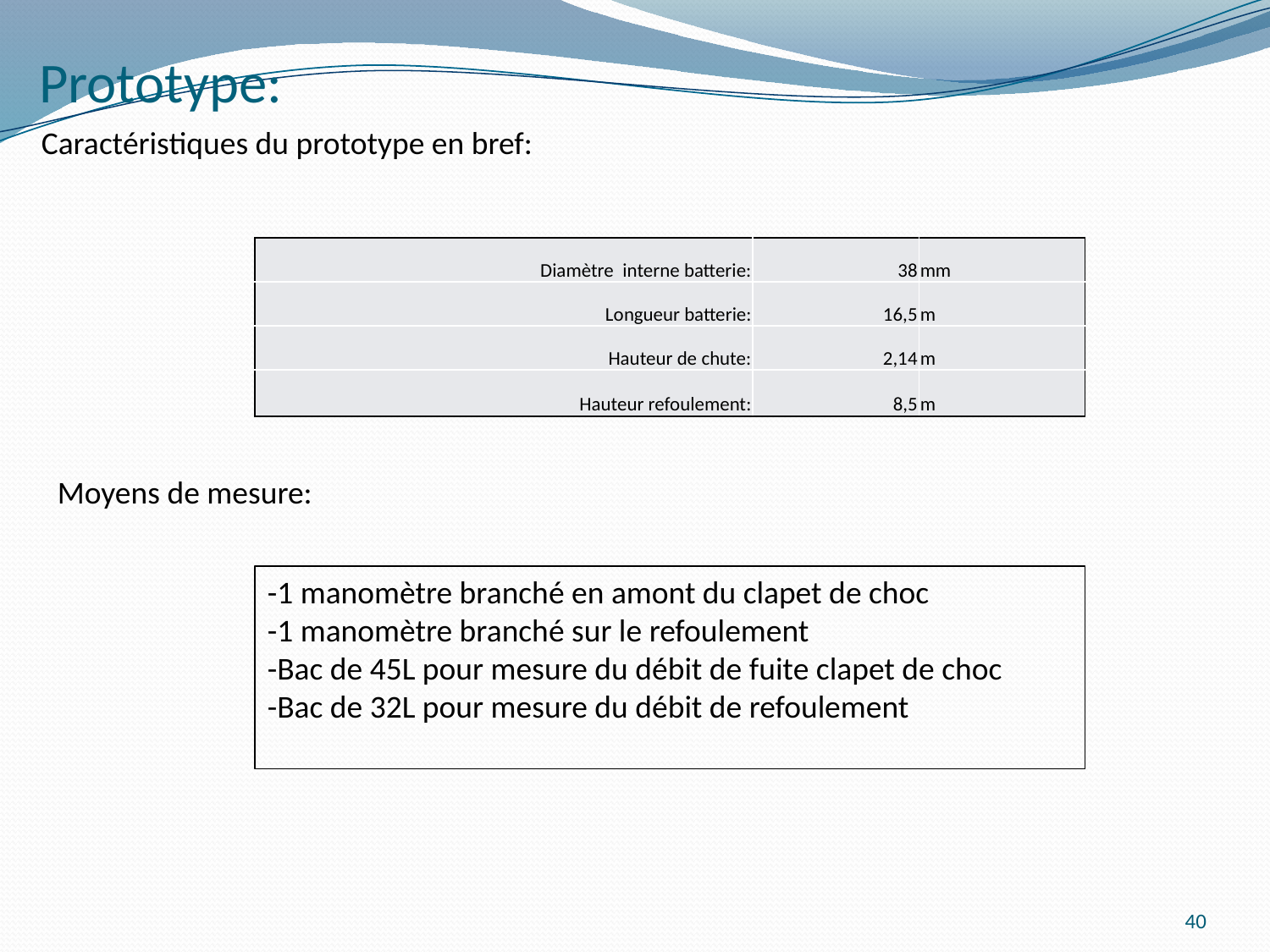

# Prototype:
Caractéristiques du prototype en bref:

| Diamètre interne batterie: | 38 | mm |
| --- | --- | --- |
| Longueur batterie: | 16,5 | m |
| Hauteur de chute: | 2,14 | m |
| Hauteur refoulement: | 8,5 | m |
Moyens de mesure:
-1 manomètre branché en amont du clapet de choc
-1 manomètre branché sur le refoulement
-Bac de 45L pour mesure du débit de fuite clapet de choc
-Bac de 32L pour mesure du débit de refoulement

40